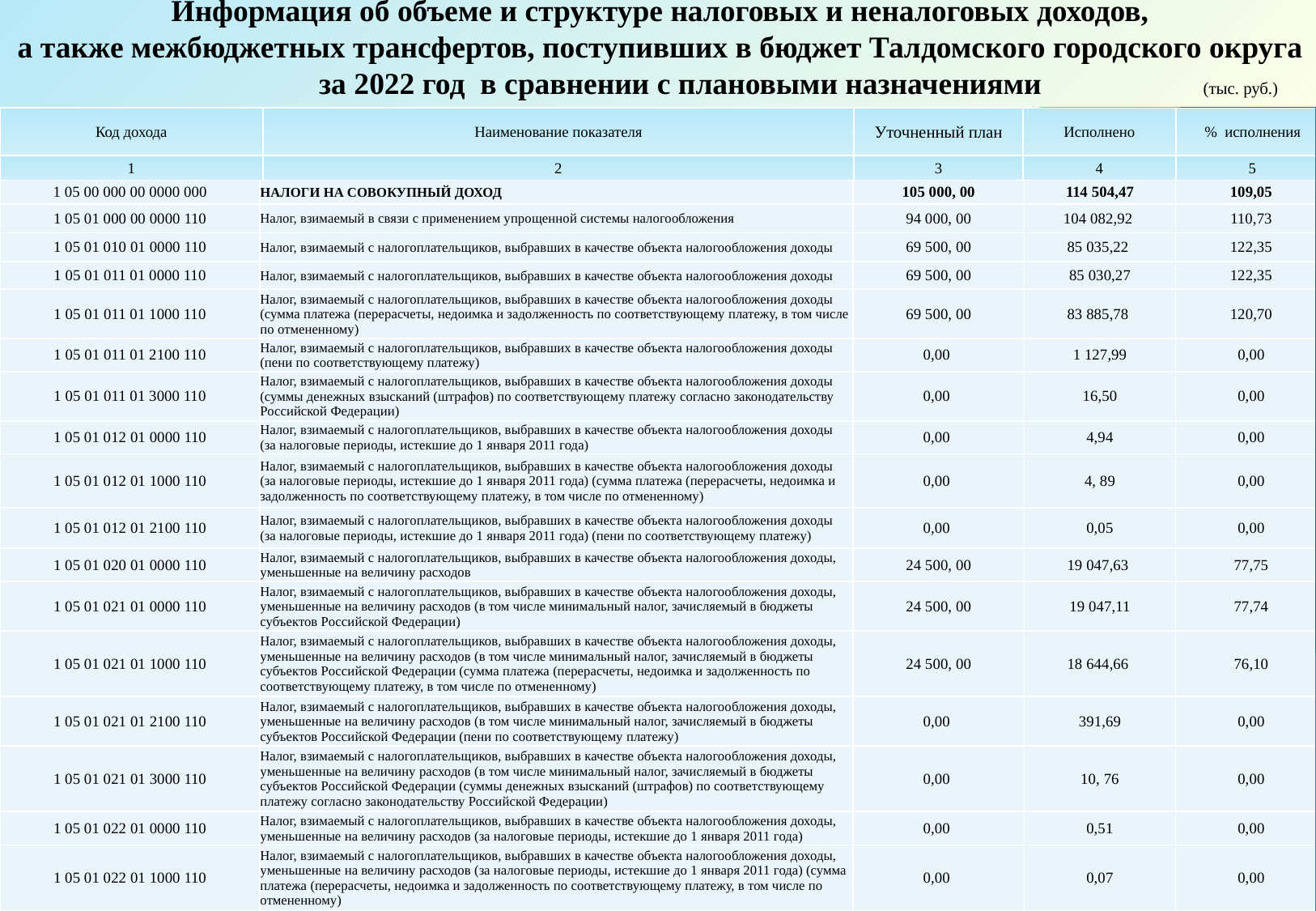

Информация об объеме и структуре налоговых и неналоговых доходов,
а также межбюджетных трансфертов, поступивших в бюджет Талдомского городского округа
                                   за 2022 год  в сравнении с плановыми назначениями                     (тыс. руб.)
| Код дохода | Наименование показателя | Уточненный план | Исполнено | % исполнения |
| --- | --- | --- | --- | --- |
| 1 | 2 | 3 | 4 | 5 |
| 1 05 00 000 00 0000 000 | НАЛОГИ НА СОВОКУПНЫЙ ДОХОД | 105 000, 00 | 114 504,47 | 109,05 |
| --- | --- | --- | --- | --- |
| 1 05 01 000 00 0000 110 | Налог, взимаемый в связи с применением упрощенной системы налогообложения | 94 000, 00 | 104 082,92 | 110,73 |
| 1 05 01 010 01 0000 110 | Налог, взимаемый с налогоплательщиков, выбравших в качестве объекта налогообложения доходы | 69 500, 00 | 85 035,22 | 122,35 |
| 1 05 01 011 01 0000 110 | Налог, взимаемый с налогоплательщиков, выбравших в качестве объекта налогообложения доходы | 69 500, 00 | 85 030,27 | 122,35 |
| 1 05 01 011 01 1000 110 | Налог, взимаемый с налогоплательщиков, выбравших в качестве объекта налогообложения доходы (сумма платежа (перерасчеты, недоимка и задолженность по соответствующему платежу, в том числе по отмененному) | 69 500, 00 | 83 885,78 | 120,70 |
| 1 05 01 011 01 2100 110 | Налог, взимаемый с налогоплательщиков, выбравших в качестве объекта налогообложения доходы (пени по соответствующему платежу) | 0,00 | 1 127,99 | 0,00 |
| 1 05 01 011 01 3000 110 | Налог, взимаемый с налогоплательщиков, выбравших в качестве объекта налогообложения доходы (суммы денежных взысканий (штрафов) по соответствующему платежу согласно законодательству Российской Федерации) | 0,00 | 16,50 | 0,00 |
| 1 05 01 012 01 0000 110 | Налог, взимаемый с налогоплательщиков, выбравших в качестве объекта налогообложения доходы (за налоговые периоды, истекшие до 1 января 2011 года) | 0,00 | 4,94 | 0,00 |
| 1 05 01 012 01 1000 110 | Налог, взимаемый с налогоплательщиков, выбравших в качестве объекта налогообложения доходы (за налоговые периоды, истекшие до 1 января 2011 года) (сумма платежа (перерасчеты, недоимка и задолженность по соответствующему платежу, в том числе по отмененному) | 0,00 | 4, 89 | 0,00 |
| 1 05 01 012 01 2100 110 | Налог, взимаемый с налогоплательщиков, выбравших в качестве объекта налогообложения доходы (за налоговые периоды, истекшие до 1 января 2011 года) (пени по соответствующему платежу) | 0,00 | 0,05 | 0,00 |
| 1 05 01 020 01 0000 110 | Налог, взимаемый с налогоплательщиков, выбравших в качестве объекта налогообложения доходы, уменьшенные на величину расходов | 24 500, 00 | 19 047,63 | 77,75 |
| 1 05 01 021 01 0000 110 | Налог, взимаемый с налогоплательщиков, выбравших в качестве объекта налогообложения доходы, уменьшенные на величину расходов (в том числе минимальный налог, зачисляемый в бюджеты субъектов Российской Федерации) | 24 500, 00 | 19 047,11 | 77,74 |
| 1 05 01 021 01 1000 110 | Налог, взимаемый с налогоплательщиков, выбравших в качестве объекта налогообложения доходы, уменьшенные на величину расходов (в том числе минимальный налог, зачисляемый в бюджеты субъектов Российской Федерации (сумма платежа (перерасчеты, недоимка и задолженность по соответствующему платежу, в том числе по отмененному) | 24 500, 00 | 18 644,66 | 76,10 |
| 1 05 01 021 01 2100 110 | Налог, взимаемый с налогоплательщиков, выбравших в качестве объекта налогообложения доходы, уменьшенные на величину расходов (в том числе минимальный налог, зачисляемый в бюджеты субъектов Российской Федерации (пени по соответствующему платежу) | 0,00 | 391,69 | 0,00 |
| 1 05 01 021 01 3000 110 | Налог, взимаемый с налогоплательщиков, выбравших в качестве объекта налогообложения доходы, уменьшенные на величину расходов (в том числе минимальный налог, зачисляемый в бюджеты субъектов Российской Федерации (суммы денежных взысканий (штрафов) по соответствующему платежу согласно законодательству Российской Федерации) | 0,00 | 10, 76 | 0,00 |
| 1 05 01 022 01 0000 110 | Налог, взимаемый с налогоплательщиков, выбравших в качестве объекта налогообложения доходы, уменьшенные на величину расходов (за налоговые периоды, истекшие до 1 января 2011 года) | 0,00 | 0,51 | 0,00 |
| 1 05 01 022 01 1000 110 | Налог, взимаемый с налогоплательщиков, выбравших в качестве объекта налогообложения доходы, уменьшенные на величину расходов (за налоговые периоды, истекшие до 1 января 2011 года) (сумма платежа (перерасчеты, недоимка и задолженность по соответствующему платежу, в том числе по отмененному) | 0,00 | 0,07 | 0,00 |
25